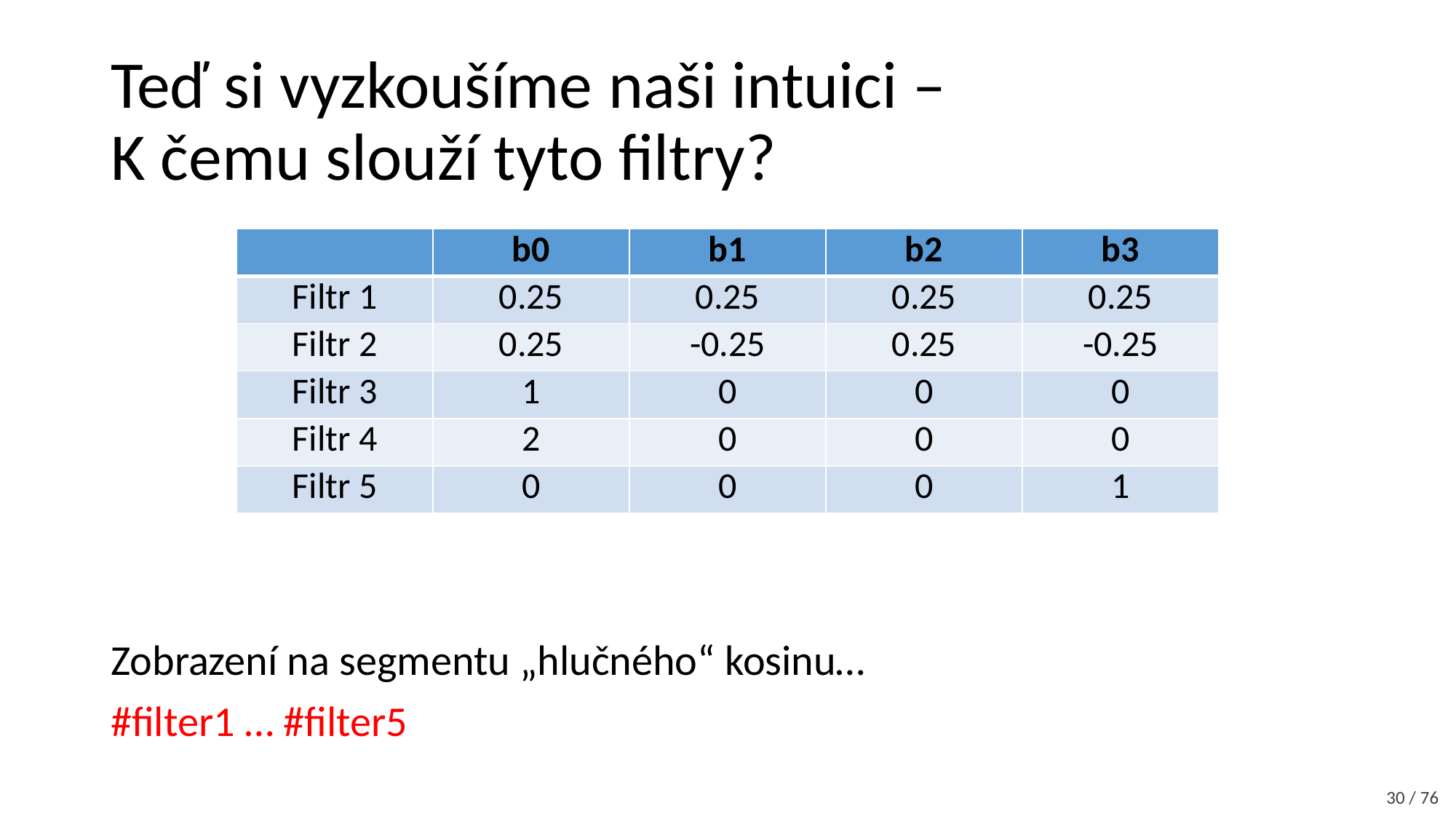

# Teď si vyzkoušíme naši intuici – K čemu slouží tyto filtry?
|  | b0 | b1 | b2 | b3 |
| --- | --- | --- | --- | --- |
| Filtr 1 | 0.25 | 0.25 | 0.25 | 0.25 |
| Filtr 2 | 0.25 | -0.25 | 0.25 | -0.25 |
| Filtr 3 | 1 | 0 | 0 | 0 |
| Filtr 4 | 2 | 0 | 0 | 0 |
| Filtr 5 | 0 | 0 | 0 | 1 |
Zobrazení na segmentu „hlučného“ kosinu…
#filter1 … #filter5
30 / 76